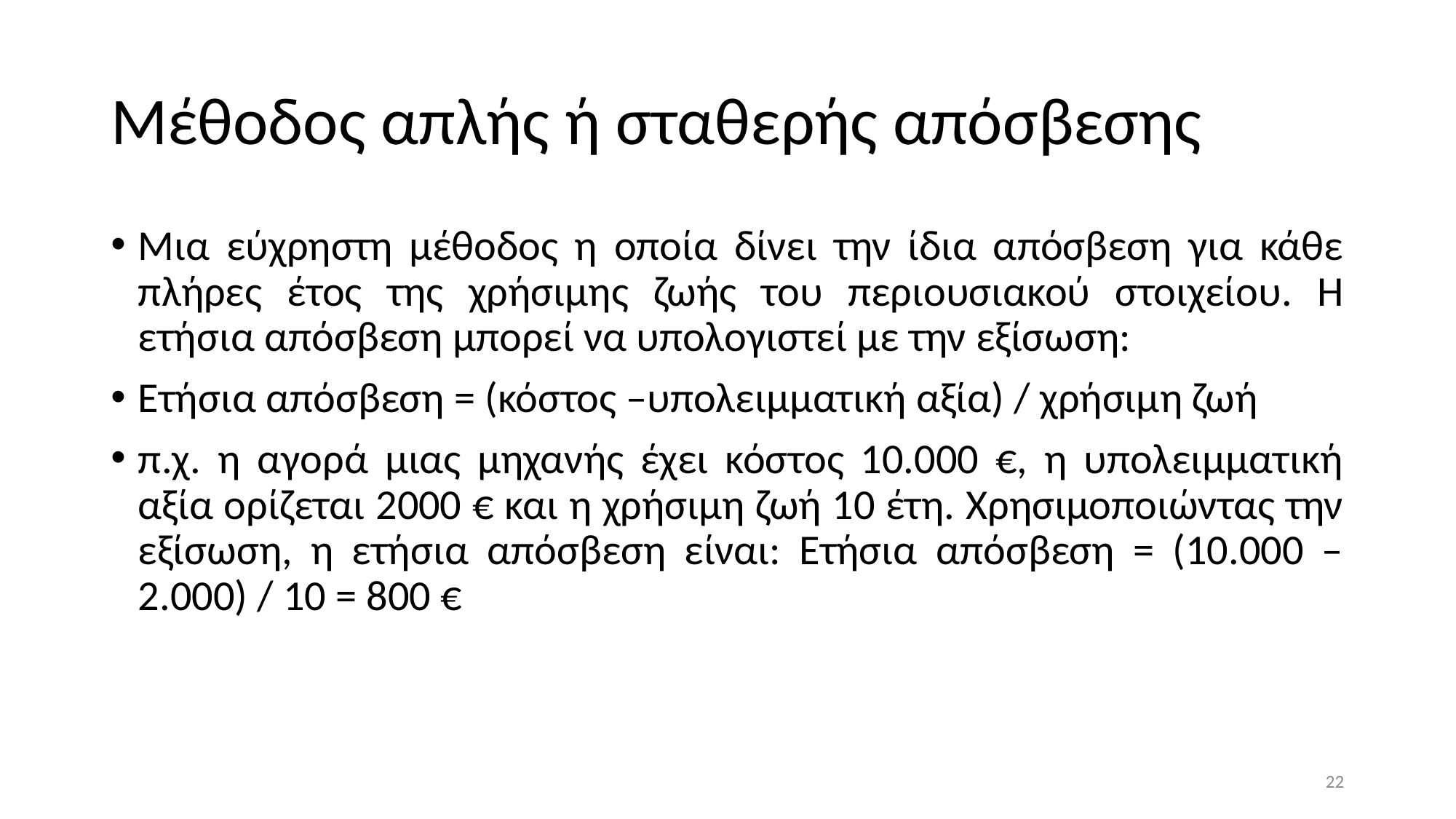

# Μέθοδος απλής ή σταθερής απόσβεσης
Μια εύχρηστη μέθοδος η οποία δίνει την ίδια απόσβεση για κάθε πλήρες έτος της χρήσιμης ζωής του περιουσιακού στοιχείου. Η ετήσια απόσβεση μπορεί να υπολογιστεί με την εξίσωση:
Ετήσια απόσβεση = (κόστος –υπολειμματική αξία) / χρήσιμη ζωή
π.χ. η αγορά μιας μηχανής έχει κόστος 10.000 €, η υπολειμματική αξία ορίζεται 2000 € και η χρήσιμη ζωή 10 έτη. Χρησιμοποιώντας την εξίσωση, η ετήσια απόσβεση είναι: Ετήσια απόσβεση = (10.000 –2.000) / 10 = 800 €
22